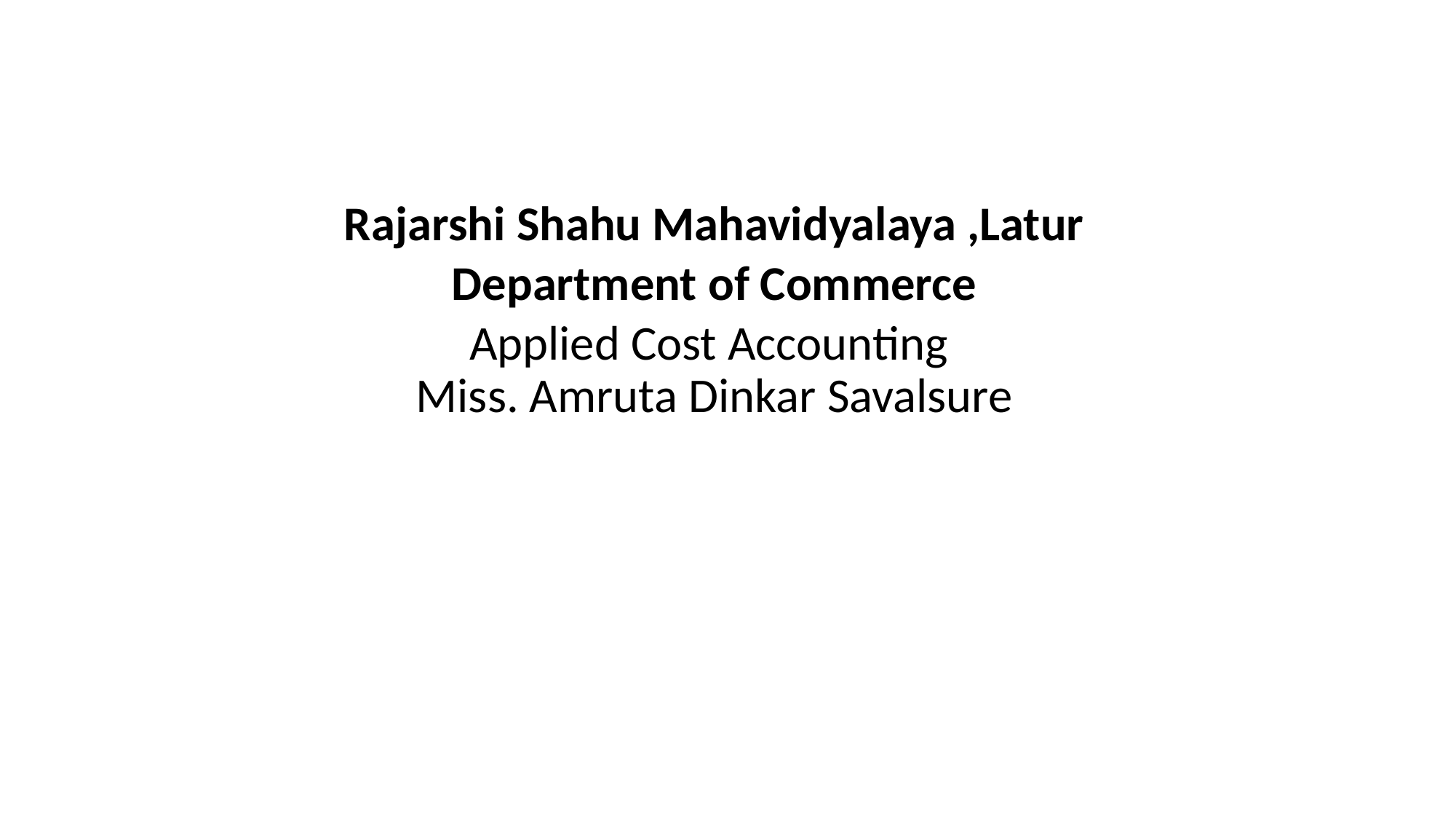

Rajarshi Shahu Mahavidyalaya ,Latur
Department of Commerce
Applied Cost Accounting
Miss. Amruta Dinkar Savalsure